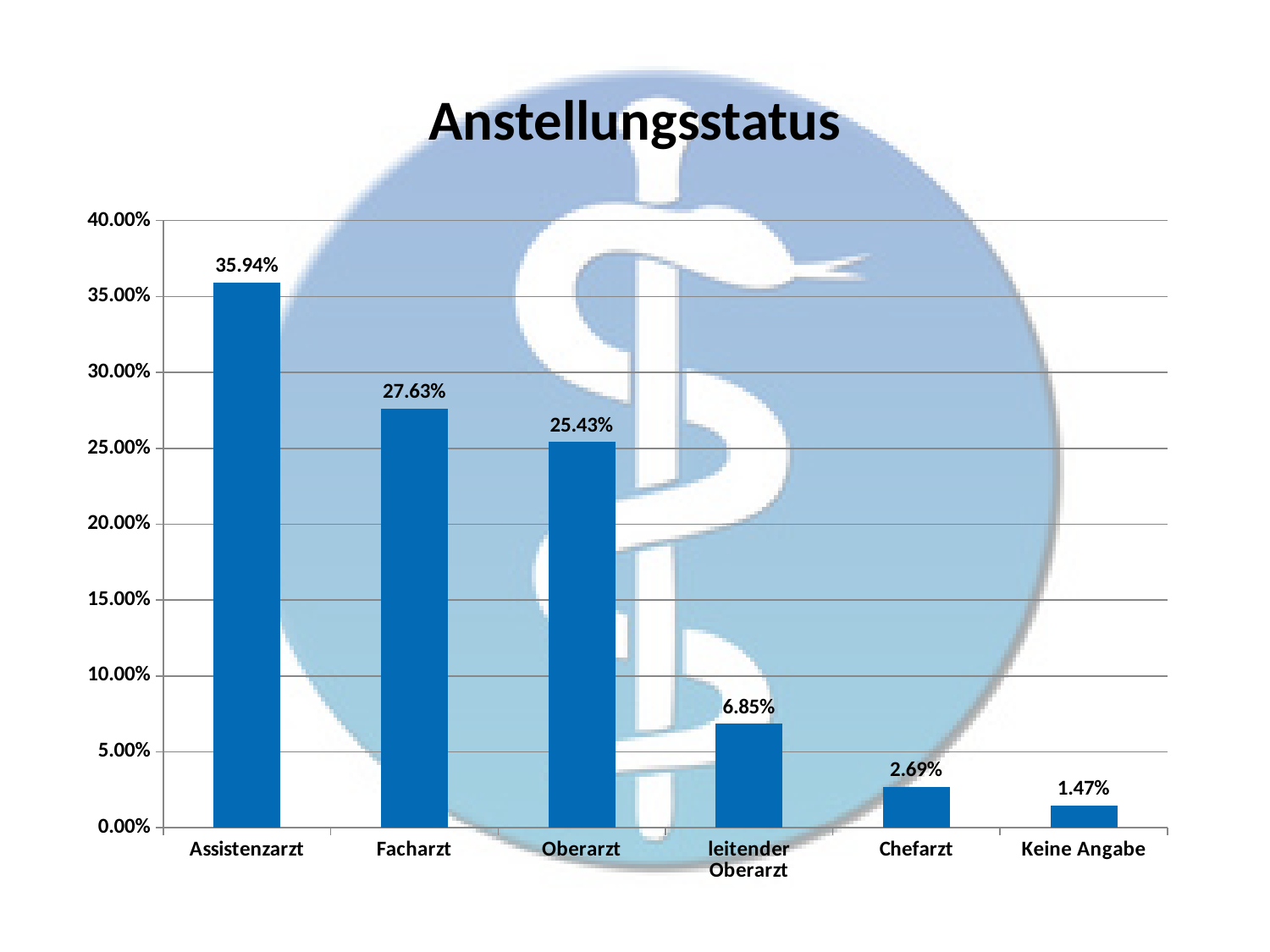

# Anstellungsstatus

### Chart

| Category |  |
|---|---|
| Assistenzarzt | 0.3594132029339853 |
| Facharzt | 0.2762836185819071 |
| Oberarzt | 0.254278728606357 |
| leitender Oberarzt | 0.06845965770171149 |
| Chefarzt | 0.02689486552567237 |
| Keine Angabe | 0.014669926650366748 |

[unsupported chart]